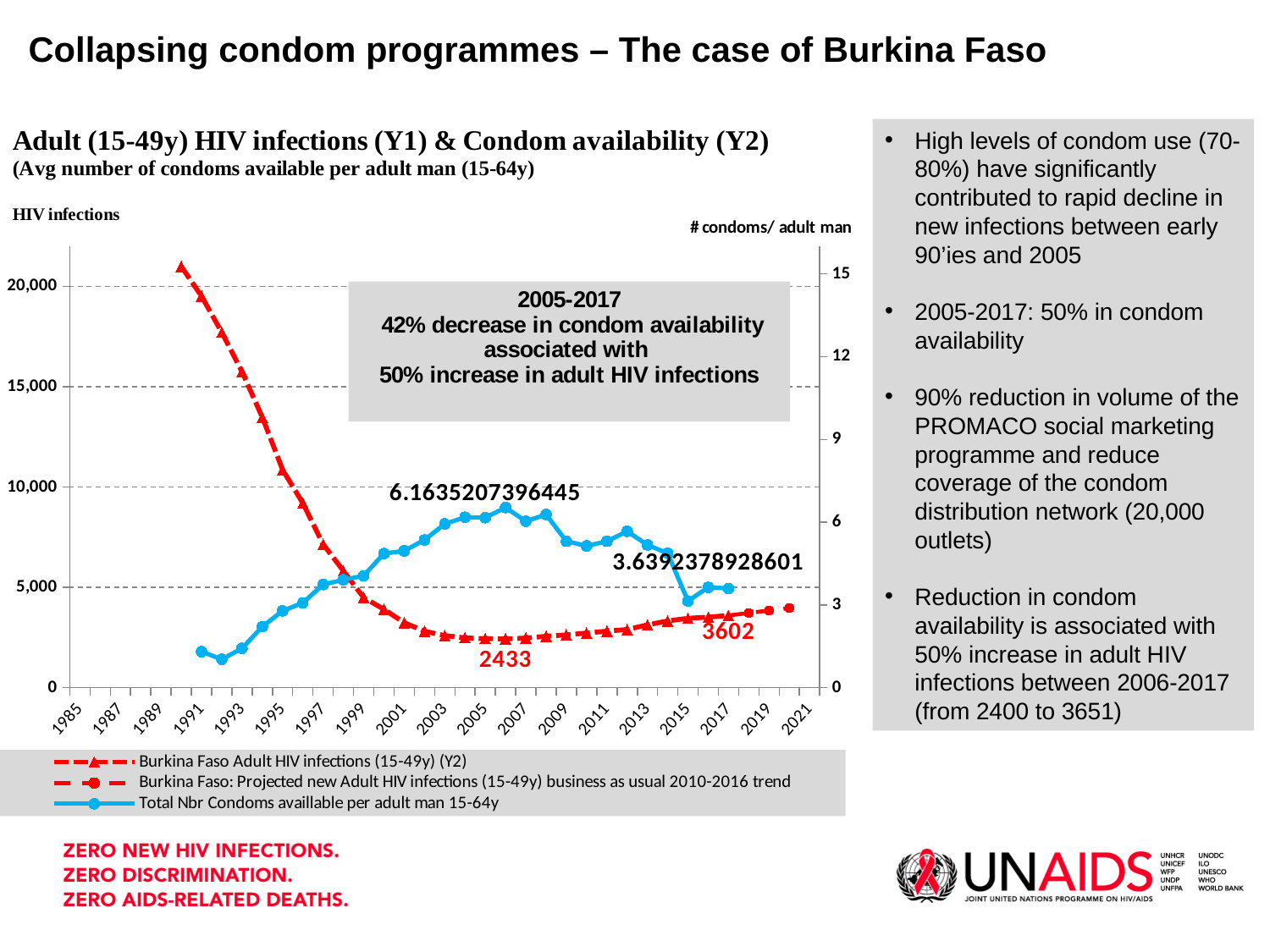

Collapsing condom programmes – The case of Burkina Faso

### Chart

| Category | Burkina Faso Adult HIV infections (15-49y) (Y2) | Burkina Faso: Projected new Adult HIV infections (15-49y) business as usual 2010-2016 trend | Total Nbr Condoms availlable per adult man 15-64y |
|---|---|---|---|
| 1985 | None | None | None |
| 1986 | None | None | None |
| 1987 | None | None | None |
| 1988 | None | None | None |
| 1989 | None | None | None |
| 1990 | 20995.0 | None | None |
| 1991 | 19510.0 | None | 1.306567952179659 |
| 1992 | 17711.0 | None | 1.0292068532149816 |
| 1993 | 15745.0 | None | 1.4269402990470474 |
| 1994 | 13478.0 | None | 2.214713797682328 |
| 1995 | 10862.0 | None | 2.78677074493468 |
| 1996 | 9200.0 | None | 3.0769724639496254 |
| 1997 | 7154.0 | None | 3.7412602339276924 |
| 1998 | 5822.0 | None | 3.912415650530386 |
| 1999 | 4491.0 | None | 4.060007462814282 |
| 2000 | 3911.0 | None | 4.863998807622698 |
| 2001 | 3244.0 | None | 4.959620987626479 |
| 2002 | 2814.0 | None | 5.357410666600565 |
| 2003 | 2600.0 | None | 5.9380960968717496 |
| 2004 | 2487.0 | None | 6.180260363722445 |
| 2005 | 2444.0 | None | 6.163520739644498 |
| 2006 | 2433.0 | None | 6.5315729651459105 |
| 2007 | 2476.0 | None | 6.0329530365220405 |
| 2008 | 2566.0 | None | 6.276427731890795 |
| 2009 | 2635.0 | None | 5.308727006192117 |
| 2010 | 2729.0 | None | 5.140503669293154 |
| 2011 | 2820.0 | None | 5.307511904664093 |
| 2012 | 2905.0 | None | 5.671681833903343 |
| 2013 | 3134.0 | None | 5.175043611675705 |
| 2014 | 3331.0 | None | 4.873460706817314 |
| 2015 | 3462.0 | None | 3.1424464668359122 |
| 2016 | 3519.0 | None | 3.639237892860104 |
| 2017 | 3602.0 | 3602.0 | 3.600272739359558 |
| 2018 | None | 3726.714285714286 | None |
| 2019 | None | 3851.4285714285716 | None |
| 2020 | None | 3976.1428571428573 | None |
| 2021 | None | None | None |
High levels of condom use (70-80%) have significantly contributed to rapid decline in new infections between early 90’ies and 2005

2005-2017: 50% in condom availability

90% reduction in volume of the PROMACO social marketing programme and reduce  coverage of the condom distribution network (20,000 outlets)

Reduction in condom availability is associated with 50% increase in adult HIV infections between 2006-2017 (from 2400 to 3651)